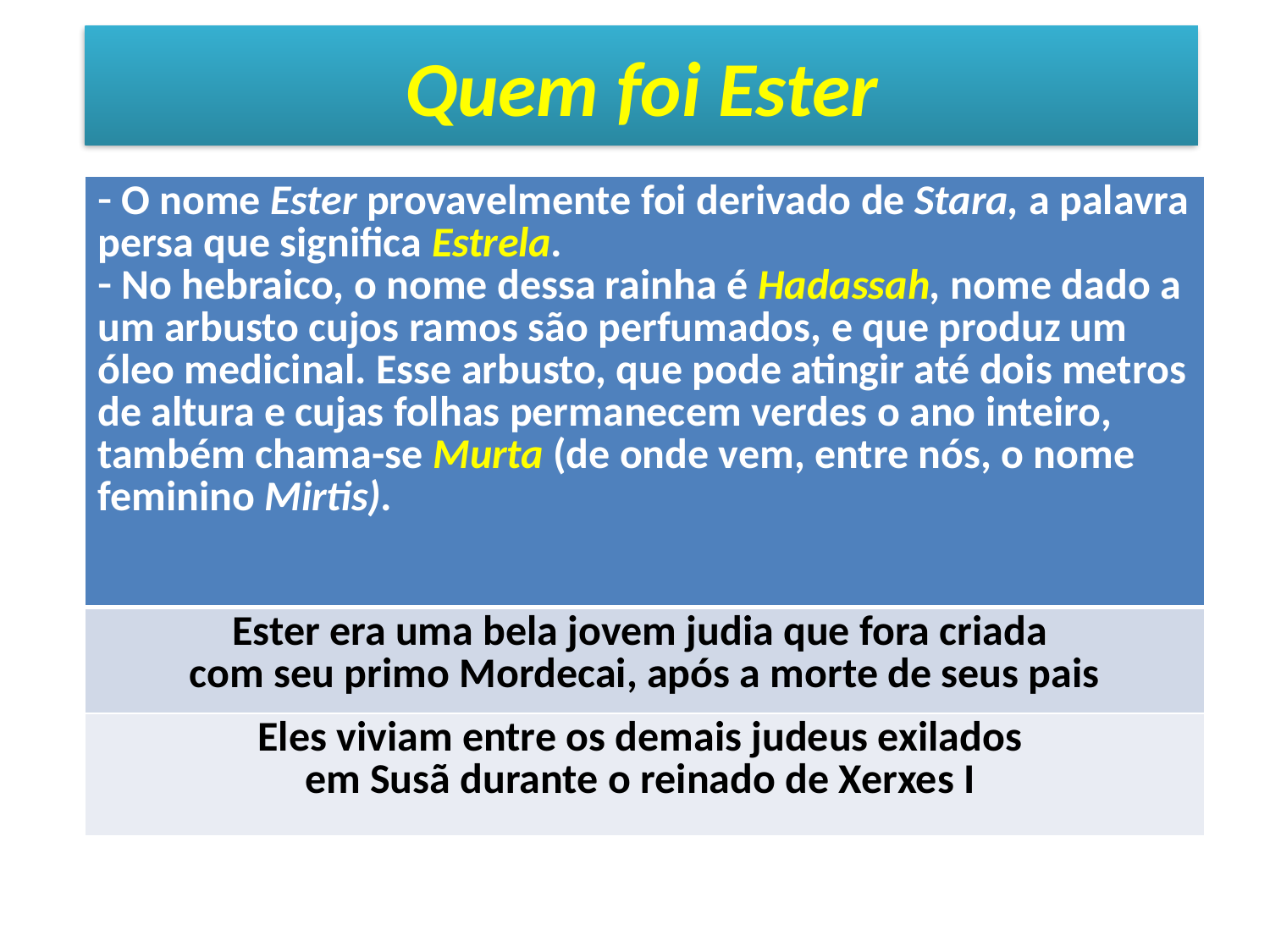

# Quem foi Ester
| O nome Ester provavelmente foi derivado de Stara, a palavra persa que significa Estrela. No hebraico, o nome dessa rainha é Hadassah, nome dado a um arbusto cujos ramos são perfumados, e que produz um óleo medicinal. Esse arbusto, que pode atingir até dois metros de altura e cujas folhas permanecem verdes o ano inteiro, também chama-se Murta (de onde vem, entre nós, o nome feminino Mirtis). |
| --- |
| Ester era uma bela jovem judia que fora criada com seu primo Mordecai, após a morte de seus pais |
| Eles viviam entre os demais judeus exilados em Susã durante o reinado de Xerxes I |